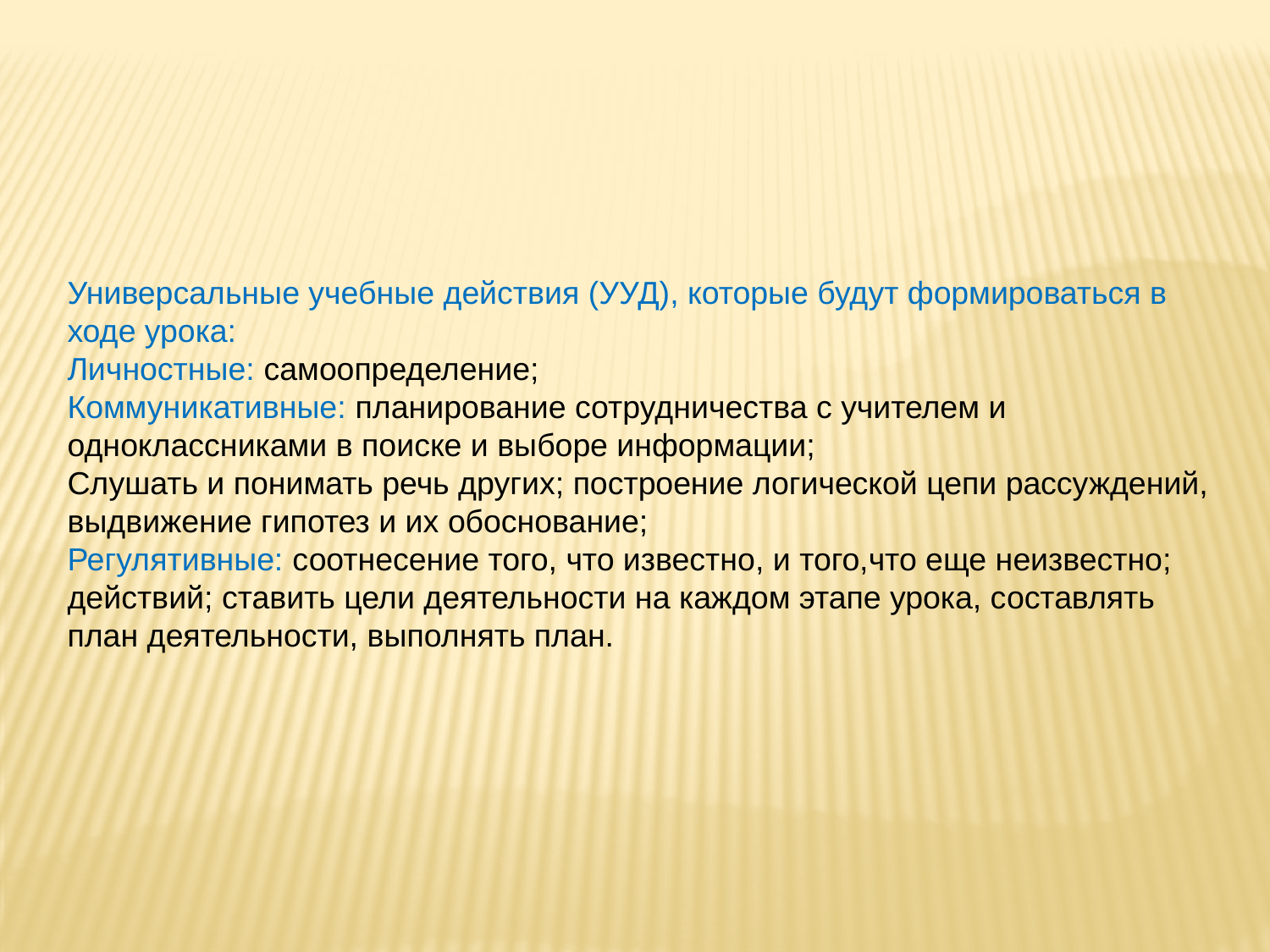

Универсальные учебные действия (УУД), которые будут формироваться в ходе урока:
Личностные: самоопределение;
Коммуникативные: планирование сотрудничества с учителем и одноклассниками в поиске и выборе информации;
Слушать и понимать речь других; построение логической цепи рассуждений, выдвижение гипотез и их обоснование;
Регулятивные: соотнесение того, что известно, и того,что еще неизвестно; действий; ставить цели деятельности на каждом этапе урока, составлять план деятельности, выполнять план.